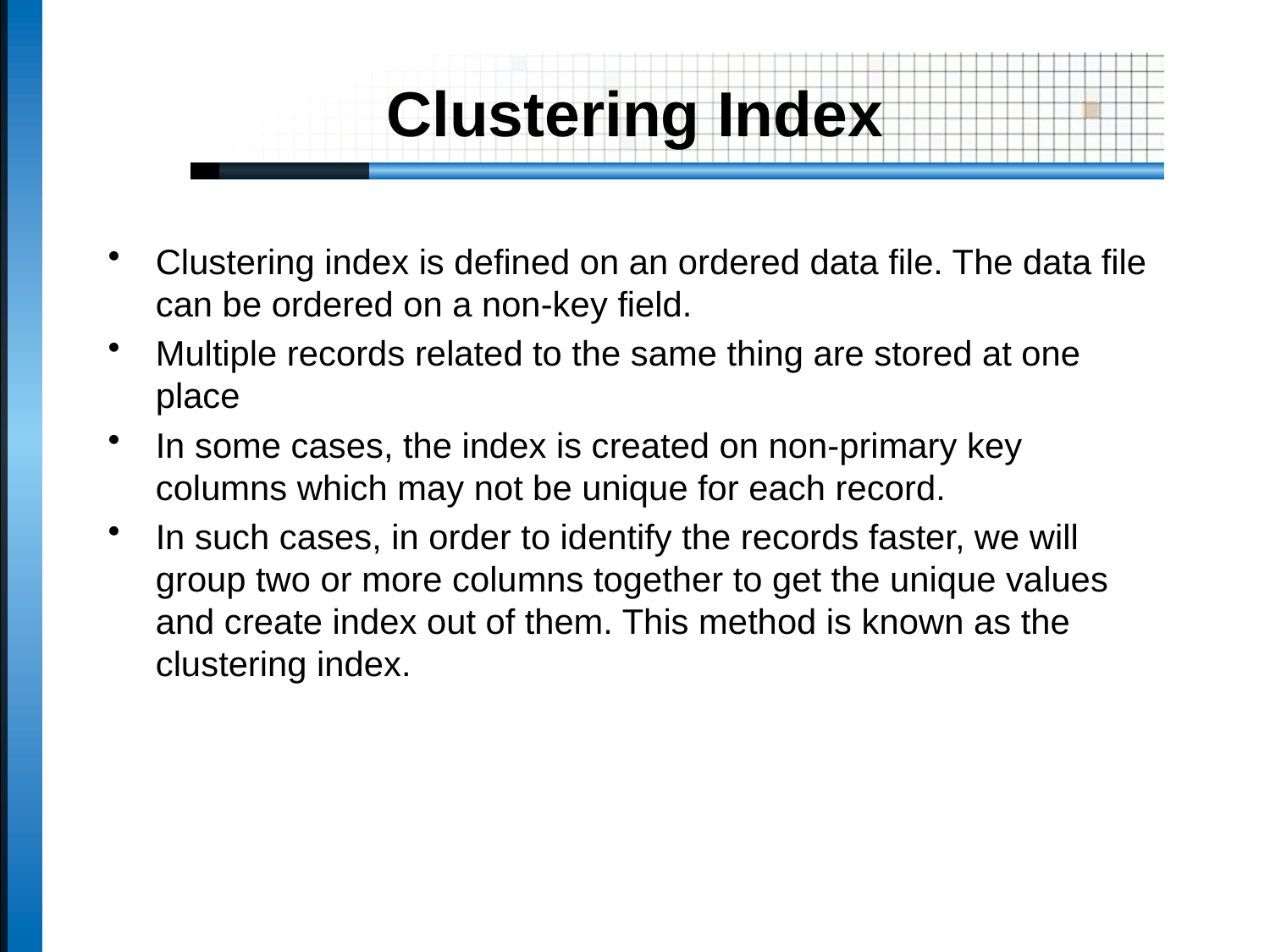

# Clustering Index
Clustering index is defined on an ordered data file. The data file can be ordered on a non-key field.
Multiple records related to the same thing are stored at one place
In some cases, the index is created on non-primary key columns which may not be unique for each record.
In such cases, in order to identify the records faster, we will group two or more columns together to get the unique values and create index out of them. This method is known as the clustering index.